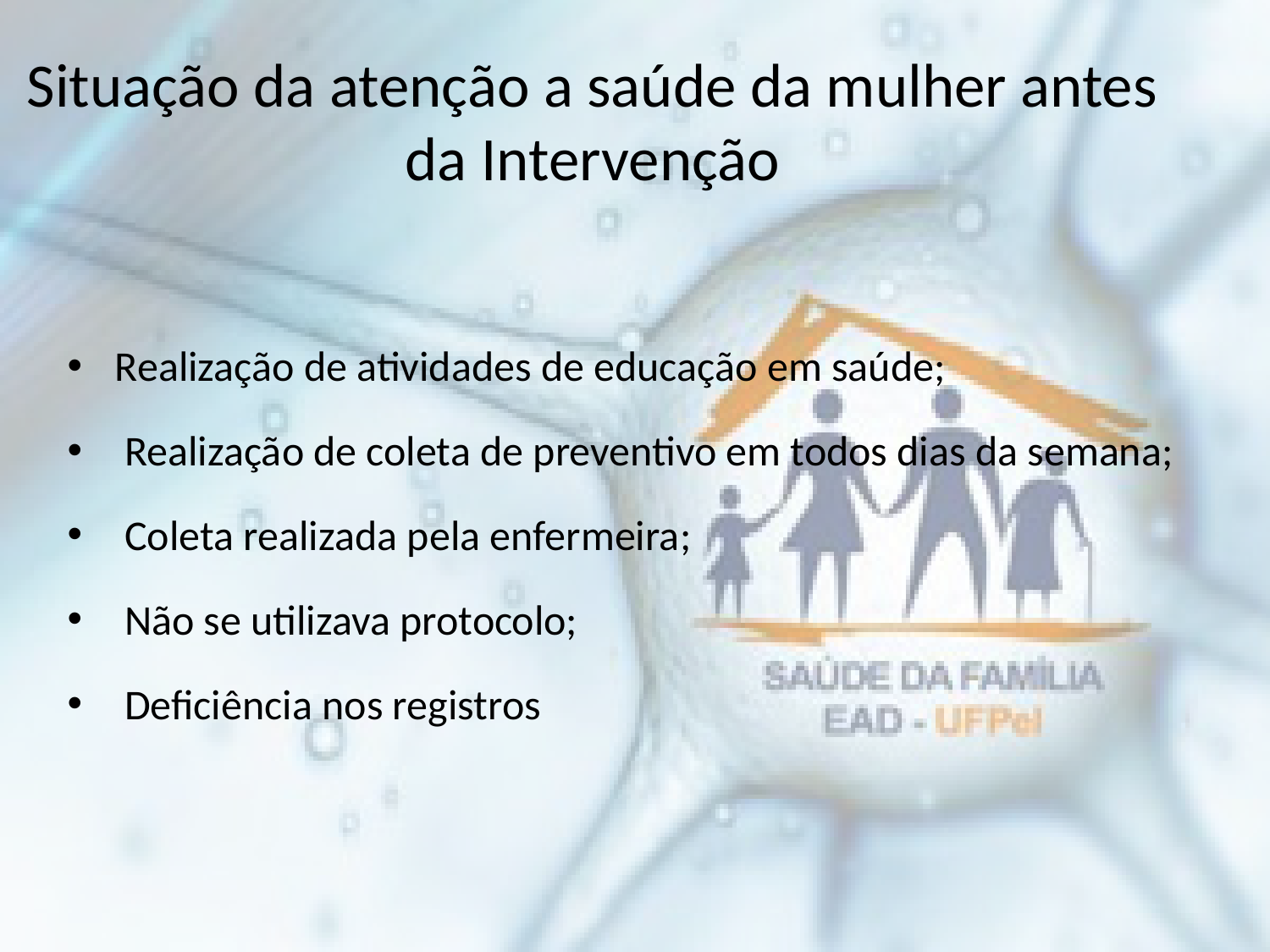

# Situação da atenção a saúde da mulher antes da Intervenção
Realização de atividades de educação em saúde;
 Realização de coleta de preventivo em todos dias da semana;
 Coleta realizada pela enfermeira;
 Não se utilizava protocolo;
 Deficiência nos registros